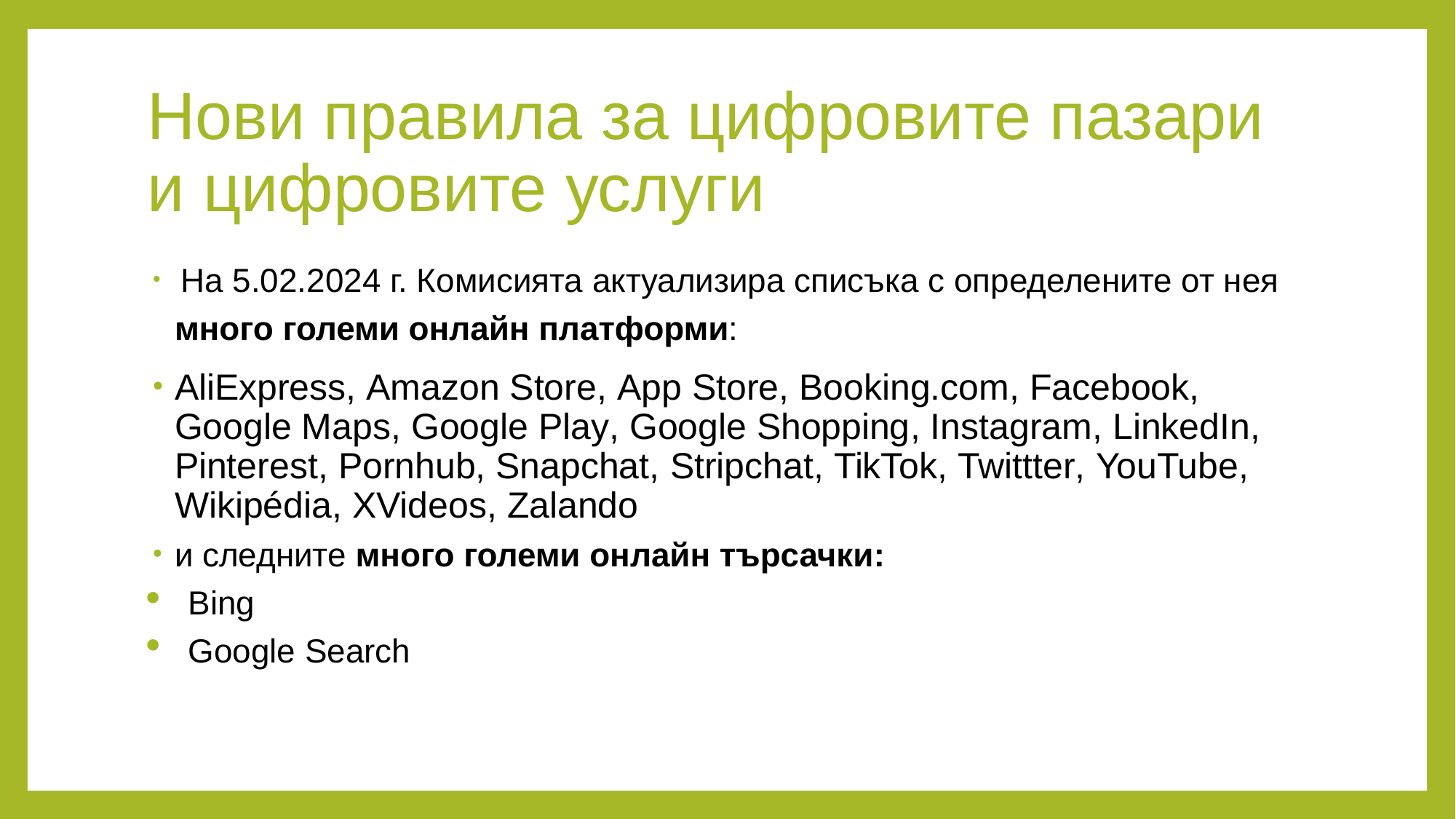

# Нови правила за цифровите пазари и цифровите услуги
 На 5.02.2024 г. Комисията актуализира списъка с определените от нея много големи онлайн платформи:
AliExpress, Amazon Store, App Store, Booking.com, Facebook, Google Maps, Google Play, Google Shopping, Instagram, LinkedIn, Pinterest, Pornhub, Snapchat, Stripchat, TikTok, Twittter, YouTube, Wikipédia, XVideos, Zalando
и следните много големи онлайн търсачки:
Bing
Google Search